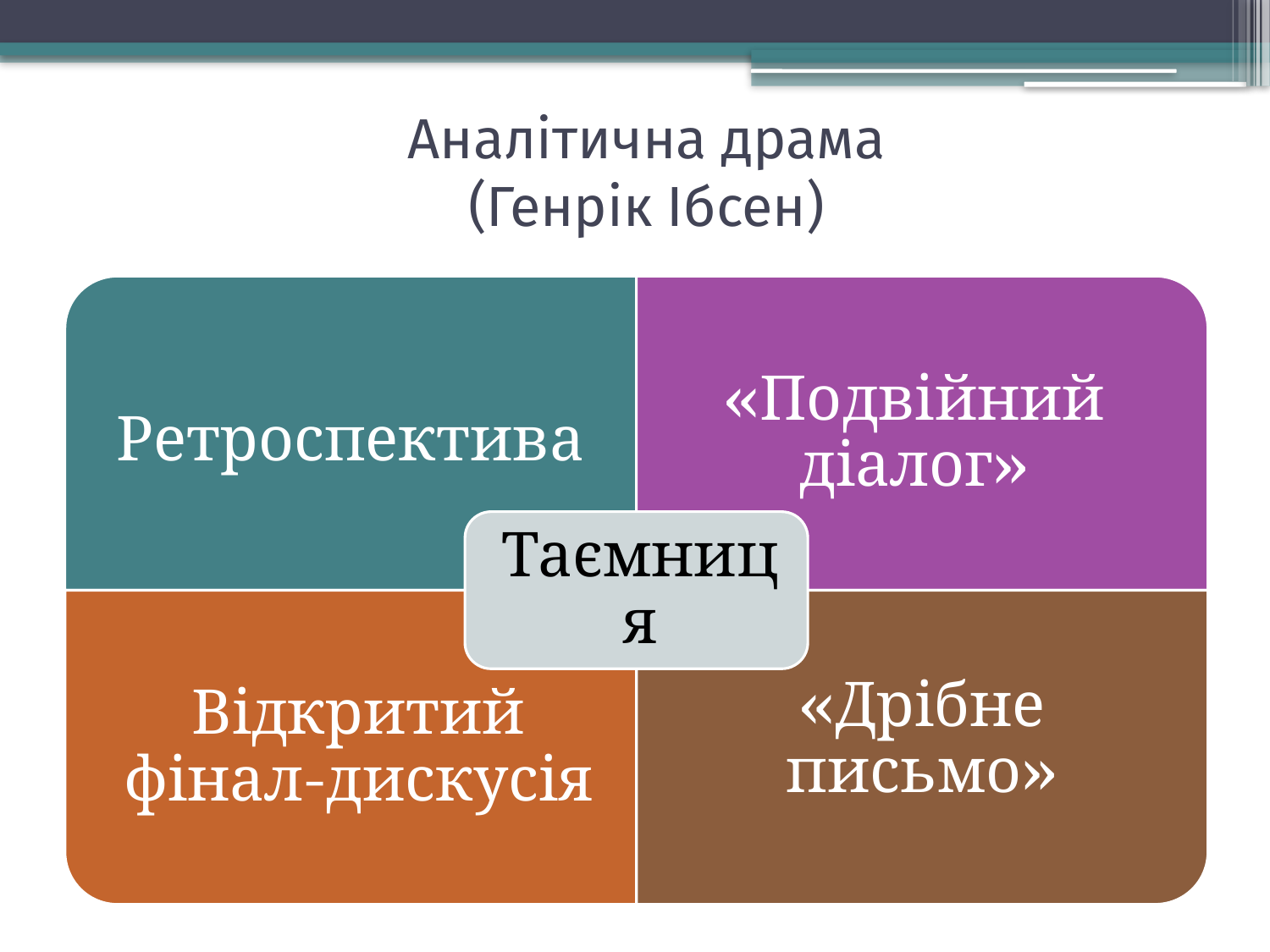

# Аналітична драма (Генрік Ібсен)
Ретроспектива
«Подвійний діалог»
Відкритий фінал-дискусія
«Дрібне письмо»
Таємниця